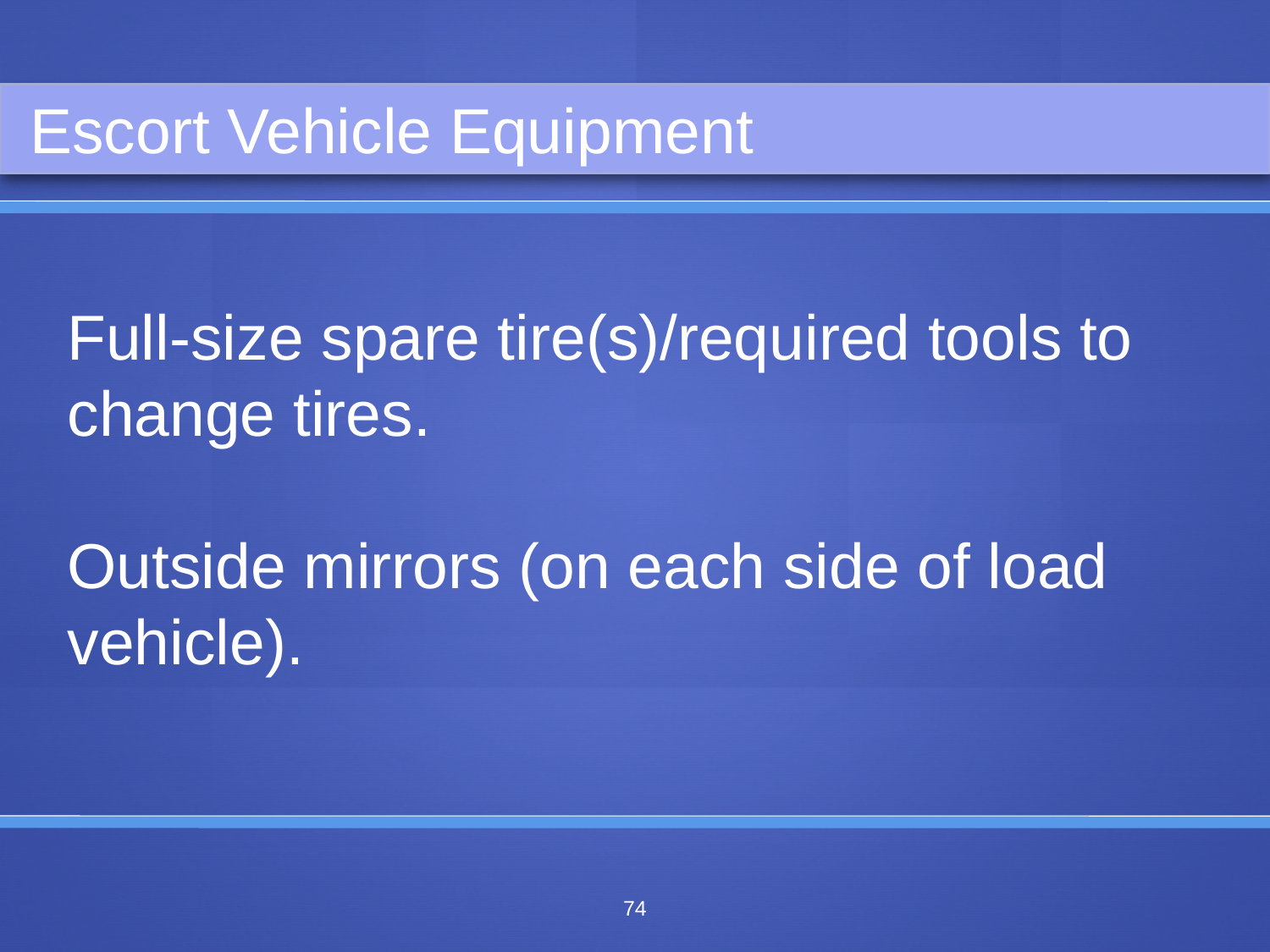

Escort Vehicle Equipment

Full-size spare tire(s)/required tools to change tires.

Outside mirrors (on each side of load vehicle).

74